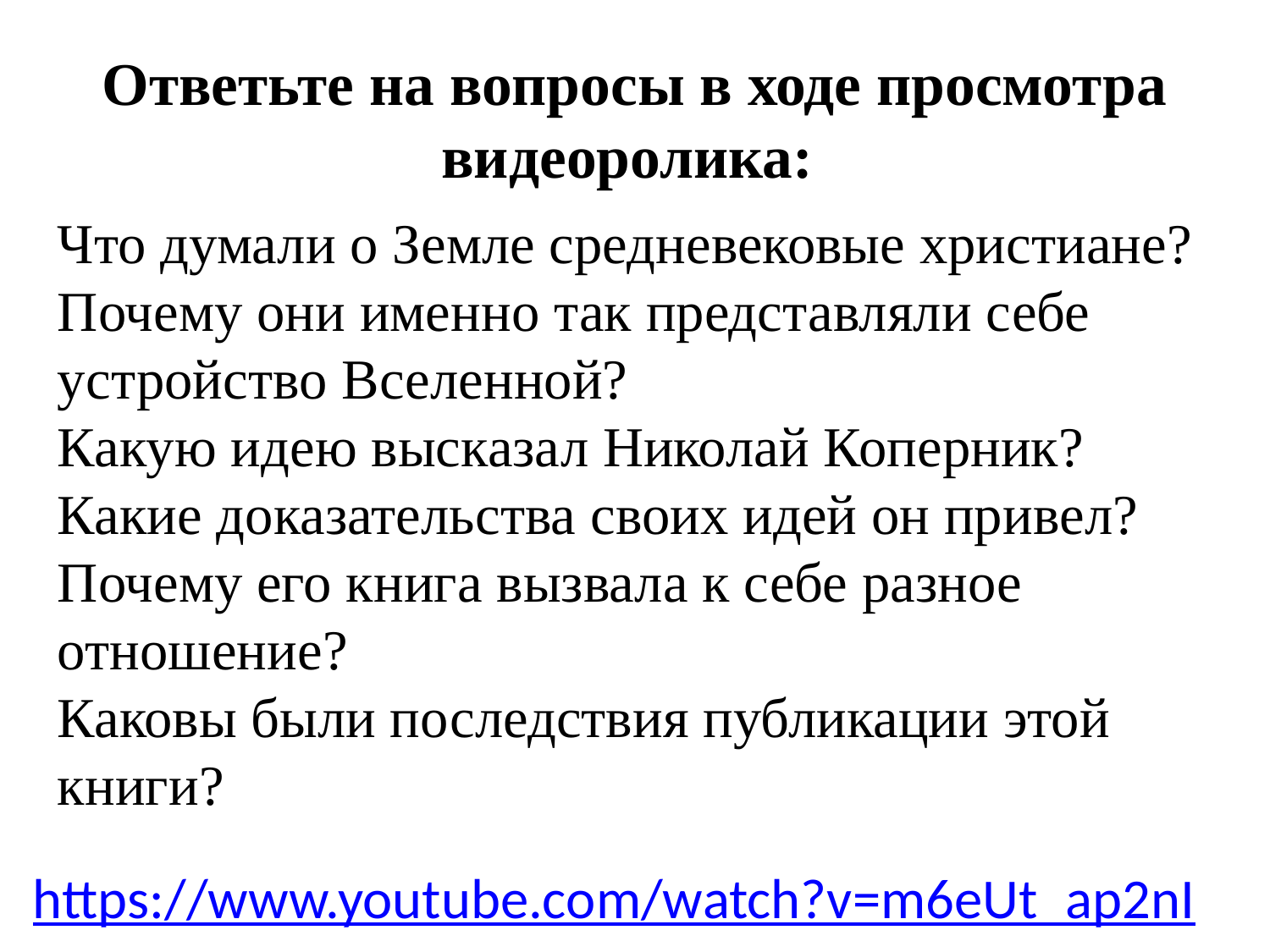

# Ответьте на вопросы в ходе просмотра видеоролика:
Что думали о Земле средневековые христиане?
Почему они именно так представляли себе устройство Вселенной?
Какую идею высказал Николай Коперник?
Какие доказательства своих идей он привел?
Почему его книга вызвала к себе разное отношение?
Каковы были последствия публикации этой книги?
https://www.youtube.com/watch?v=m6eUt_ap2nI